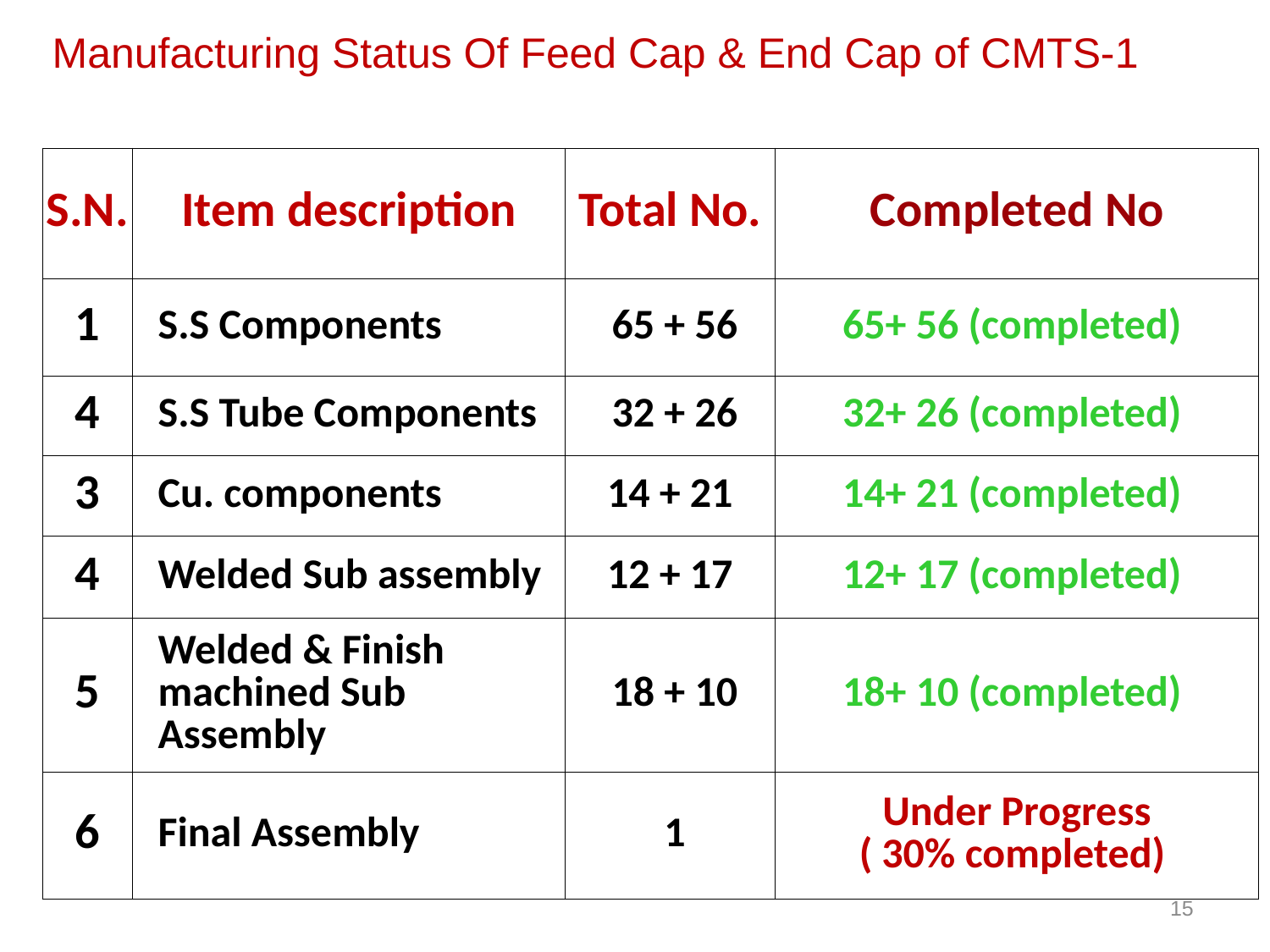

Manufacturing Status Of Feed Cap & End Cap of CMTS-1
| S.N. | Item description | Total No. | Completed No |
| --- | --- | --- | --- |
| 1 | S.S Components | 65 + 56 | 65+ 56 (completed) |
| 4 | S.S Tube Components | 32 + 26 | 32+ 26 (completed) |
| 3 | Cu. components | 14 + 21 | 14+ 21 (completed) |
| 4 | Welded Sub assembly | 12 + 17 | 12+ 17 (completed) |
| 5 | Welded & Finish machined Sub Assembly | 18 + 10 | 18+ 10 (completed) |
| 6 | Final Assembly | 1 | Under Progress ( 30% completed) |
15